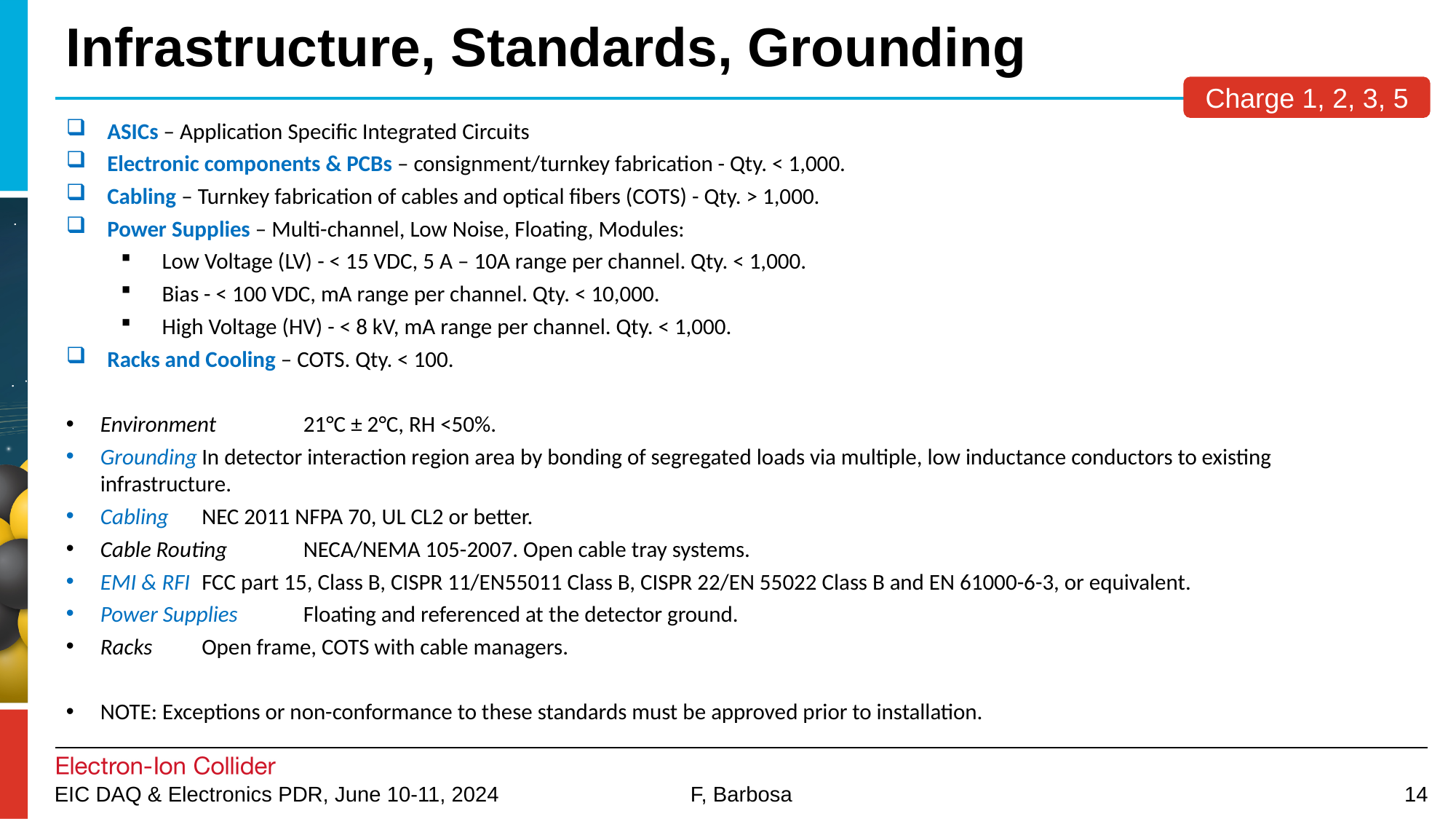

# Infrastructure, Standards, Grounding
Charge 1, 2, 3, 5
ASICs – Application Specific Integrated Circuits
Electronic components & PCBs – consignment/turnkey fabrication - Qty. < 1,000.
Cabling – Turnkey fabrication of cables and optical fibers (COTS) - Qty. > 1,000.
Power Supplies – Multi-channel, Low Noise, Floating, Modules:
Low Voltage (LV) - < 15 VDC, 5 A – 10A range per channel. Qty. < 1,000.
Bias - < 100 VDC, mA range per channel. Qty. < 10,000.
High Voltage (HV) - < 8 kV, mA range per channel. Qty. < 1,000.
Racks and Cooling – COTS. Qty. < 100.

Environment		21°C ± 2°C, RH <50%.
Grounding		In detector interaction region area by bonding of segregated loads via multiple, low inductance conductors to existing 				infrastructure.
Cabling			NEC 2011 NFPA 70, UL CL2 or better.
Cable Routing		NECA/NEMA 105-2007. Open cable tray systems.
EMI & RFI		FCC part 15, Class B, CISPR 11/EN55011 Class B, CISPR 22/EN 55022 Class B and EN 61000-6-3, or equivalent.
Power Supplies	Floating and referenced at the detector ground.
Racks			Open frame, COTS with cable managers.

NOTE: Exceptions or non-conformance to these standards must be approved prior to installation.